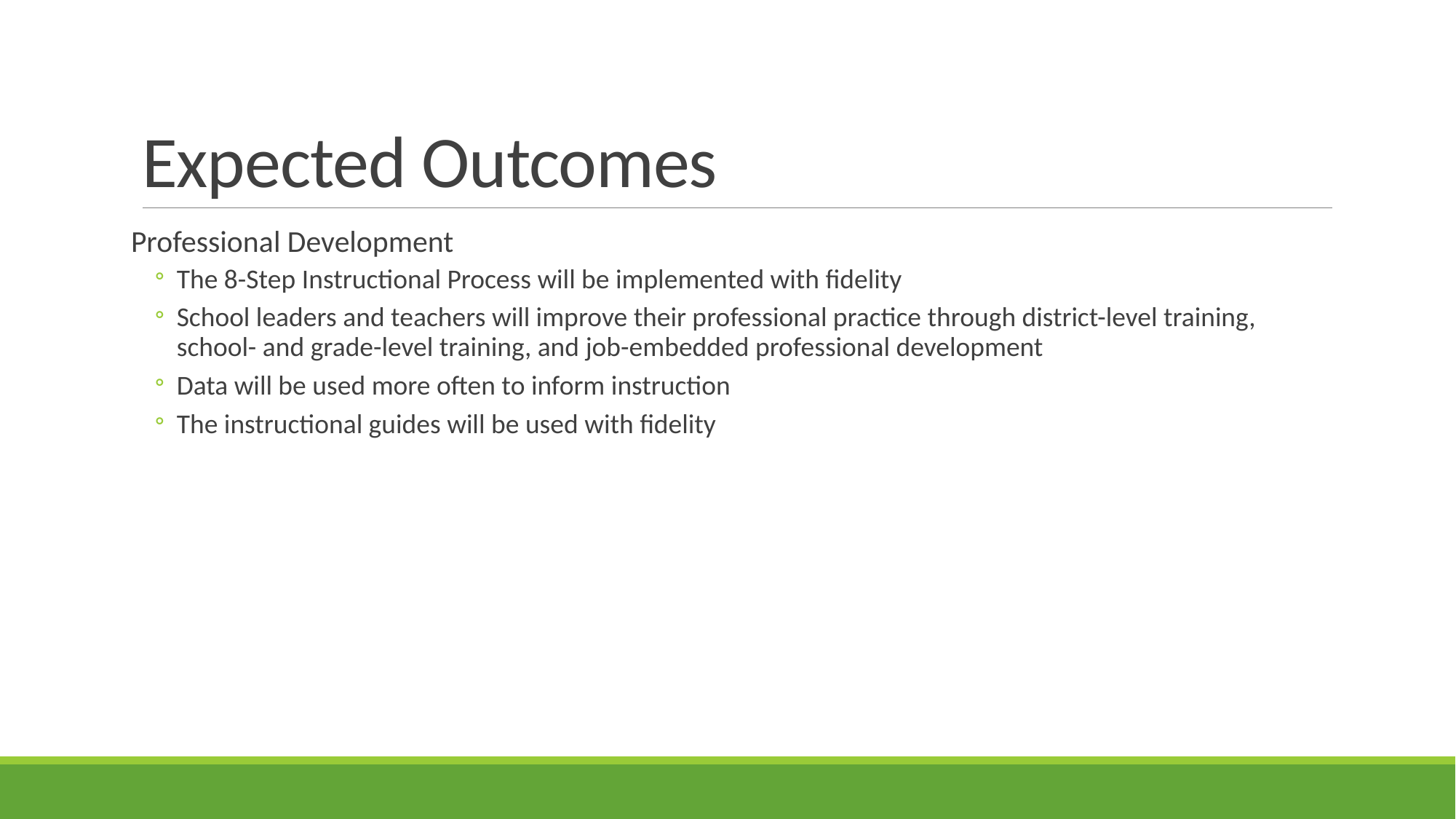

# Expected Outcomes
Professional Development
The 8-Step Instructional Process will be implemented with fidelity
School leaders and teachers will improve their professional practice through district-level training, school- and grade-level training, and job-embedded professional development
Data will be used more often to inform instruction
The instructional guides will be used with fidelity